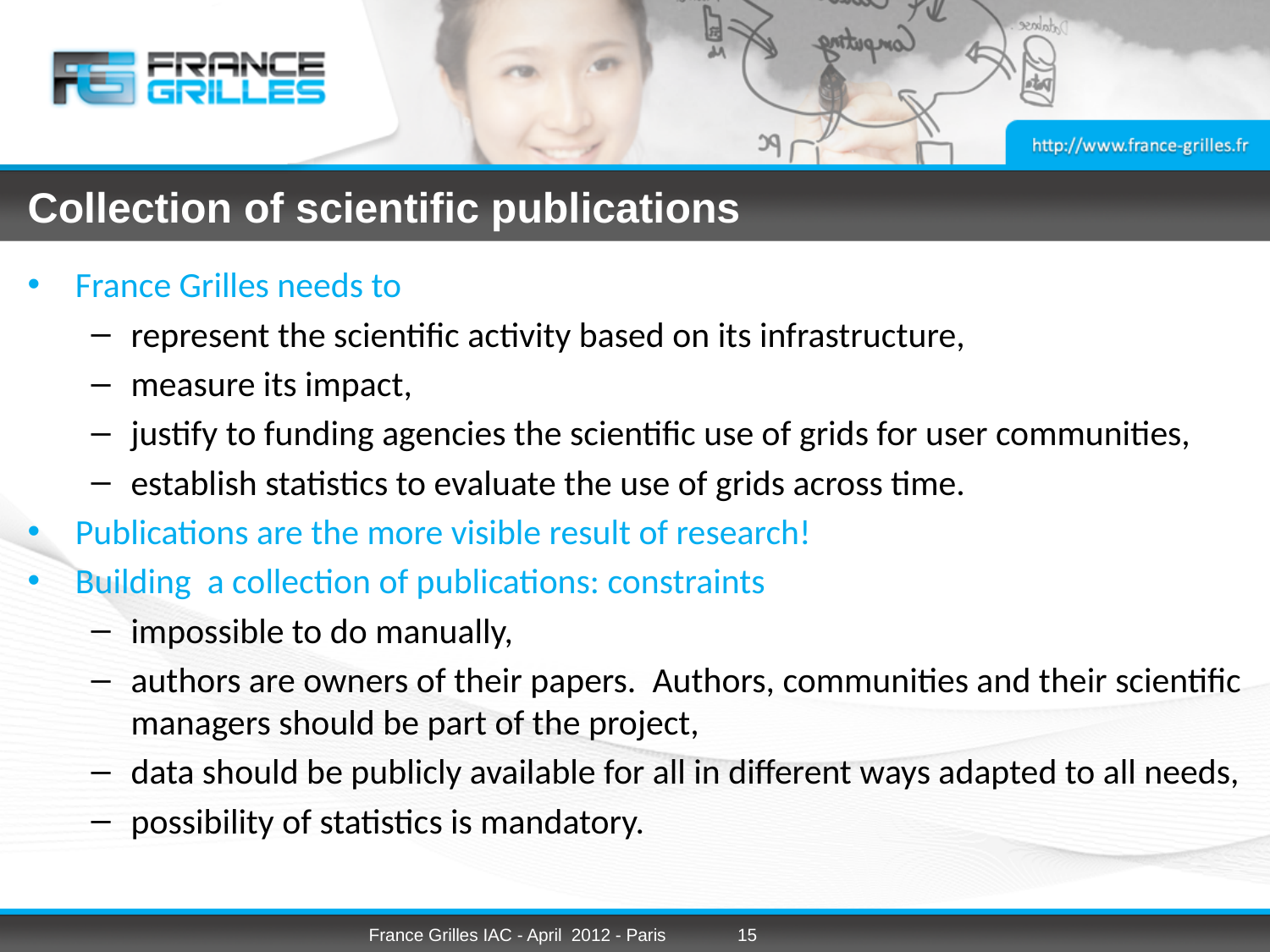

# Collection of scientific publications
France Grilles needs to
represent the scientific activity based on its infrastructure,
measure its impact,
justify to funding agencies the scientific use of grids for user communities,
establish statistics to evaluate the use of grids across time.
Publications are the more visible result of research!
Building  a collection of publications: constraints
impossible to do manually,
authors are owners of their papers.  Authors, communities and their scientific managers should be part of the project,
data should be publicly available for all in different ways adapted to all needs,
possibility of statistics is mandatory.
France Grilles IAC - April  2012 - Paris
15